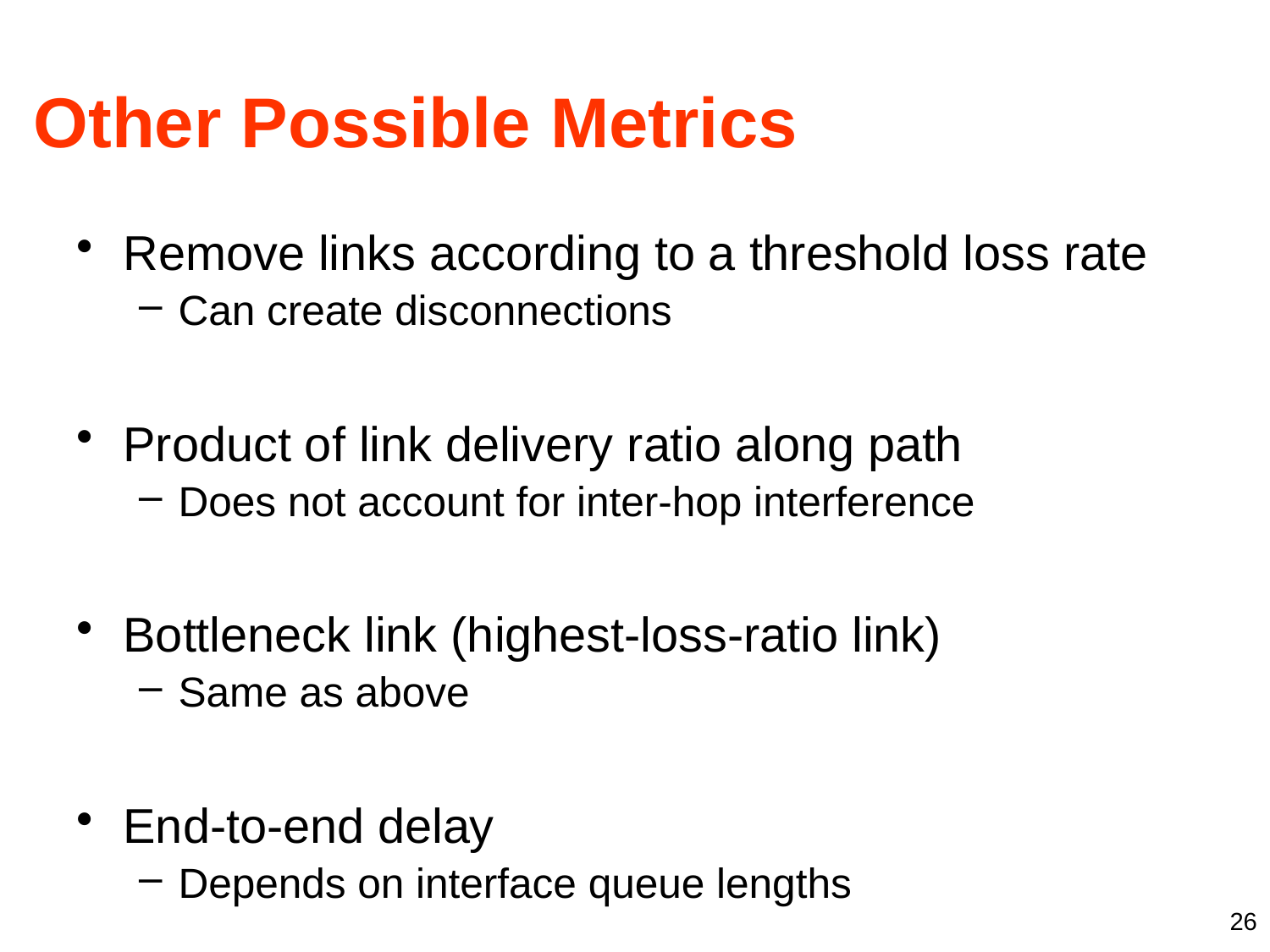

# Other Possible Metrics
Remove links according to a threshold loss rate
Can create disconnections

Product of link delivery ratio along path
Does not account for inter-hop interference

Bottleneck link (highest-loss-ratio link)
Same as above

End-to-end delay
Depends on interface queue lengths
26